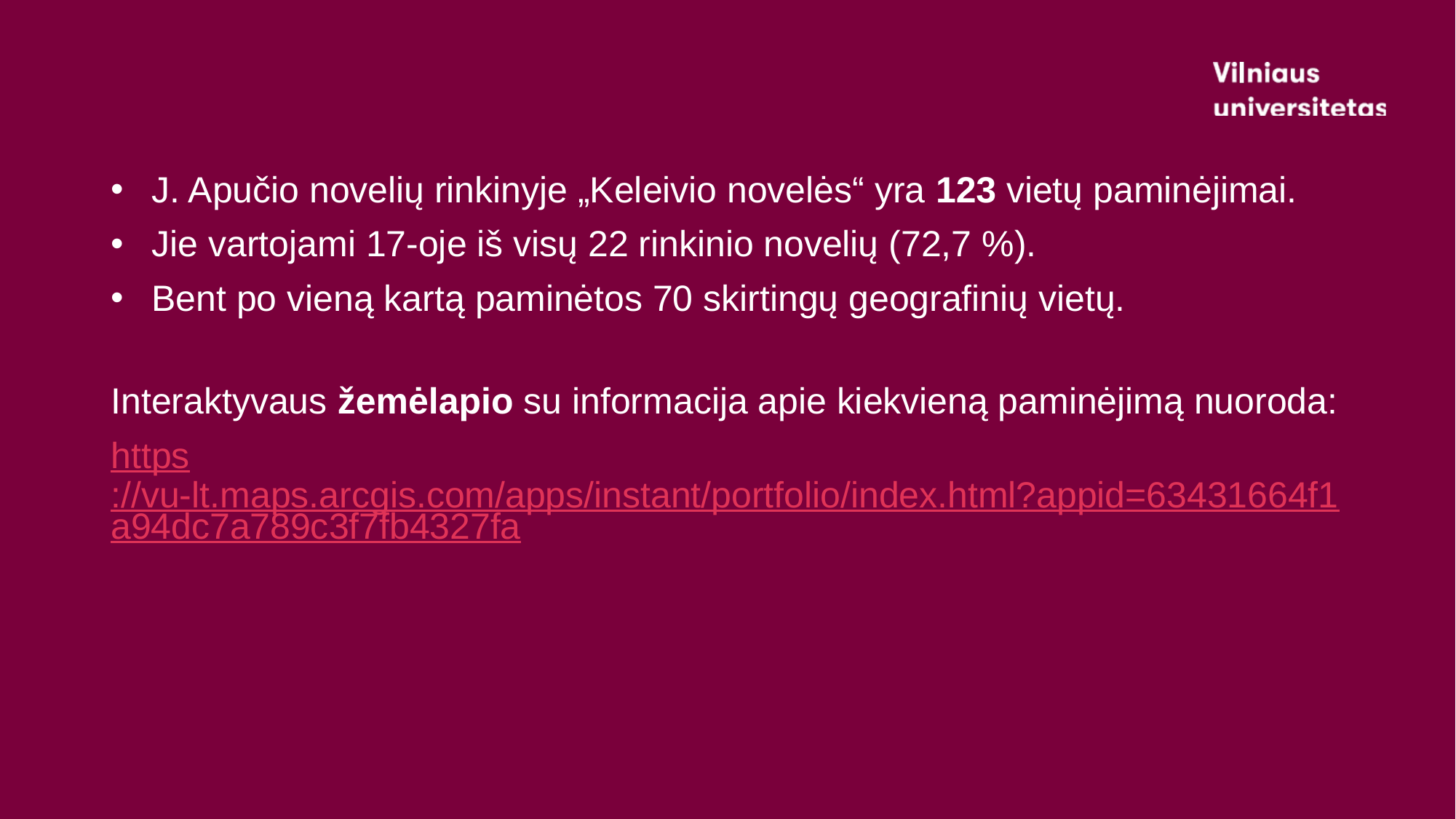

J. Apučio novelių rinkinyje „Keleivio novelės“ yra 123 vietų paminėjimai.
Jie vartojami 17-oje iš visų 22 rinkinio novelių (72,7 %).
Bent po vieną kartą paminėtos 70 skirtingų geografinių vietų.

Interaktyvaus žemėlapio su informacija apie kiekvieną paminėjimą nuoroda:
https://vu-lt.maps.arcgis.com/apps/instant/portfolio/index.html?appid=63431664f1a94dc7a789c3f7fb4327fa